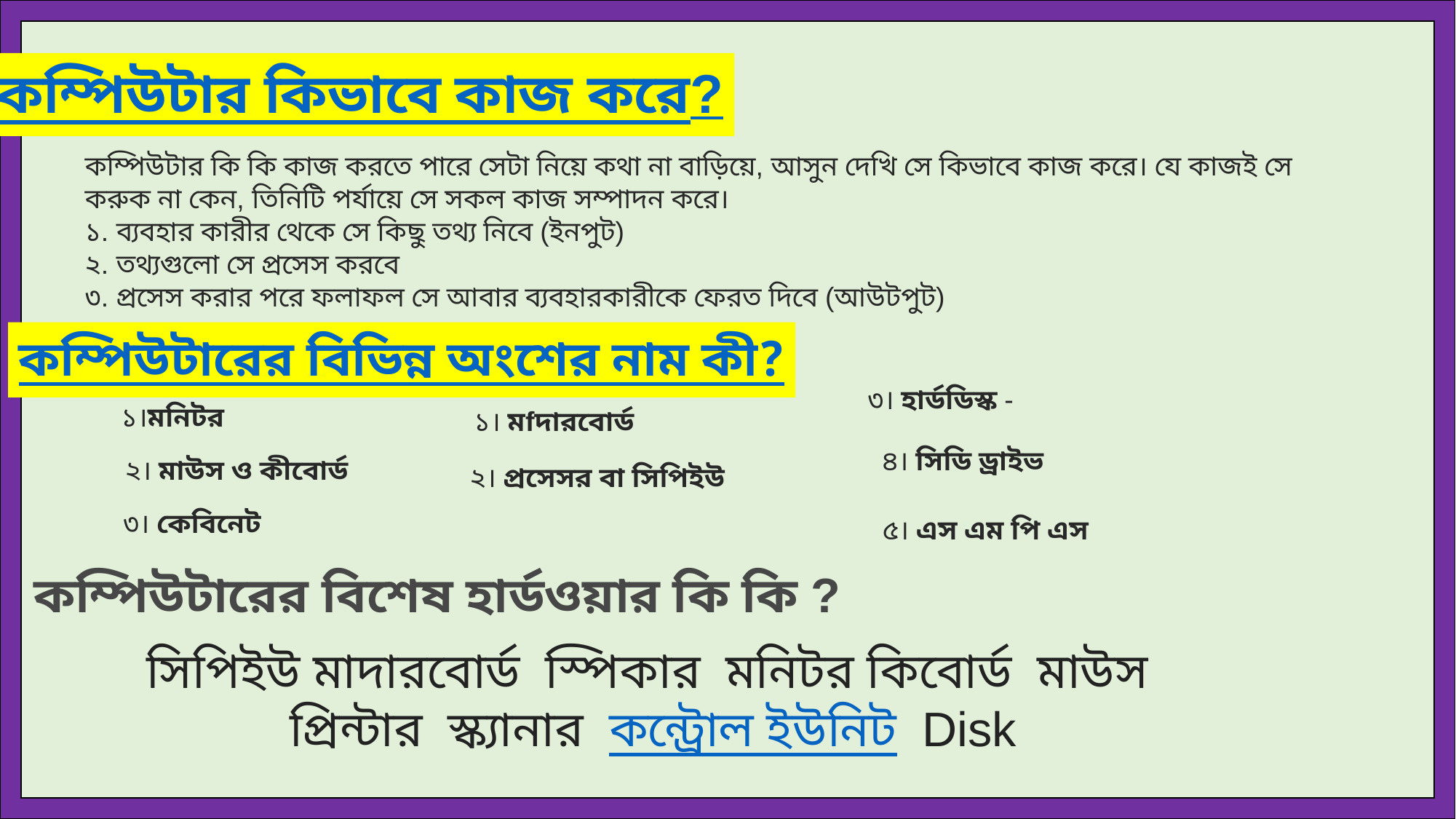

কম্পিউটার কিভাবে কাজ করে?
কম্পিউটার কি কি কাজ করতে পারে সেটা নিয়ে কথা না বাড়িয়ে, আসুন দেখি সে কিভাবে কাজ করে। যে কাজই সে করুক না কেন, তিনিটি পর্যায়ে সে সকল কাজ সম্পাদন করে।
১. ব্যবহার কারীর থেকে সে কিছু তথ্য নিবে (ইনপুট)
২. তথ্যগুলো সে প্রসেস করবে
৩. প্রসেস করার পরে ফলাফল সে আবার ব্যবহারকারীকে ফেরত দিবে (আউটপুট)
কম্পিউটারের বিভিন্ন অংশের নাম কী?
৩। হার্ডডিস্ক -
১।মনিটর
১। মfদারবোর্ড
৪। সিডি ড্রাইভ
২। মাউস ও কীবোর্ড
২। প্রসেসর বা সিপিইউ
৩। কেবিনেট
৫। এস এম পি এস
কম্পিউটারের বিশেষ হার্ডওয়ার কি কি ?
সিপিইউ মাদারবোর্ড  স্পিকার  মনিটর কিবোর্ড  মাউস  প্রিন্টার  স্ক্যানার  কন্ট্রোল ইউনিট  Disk